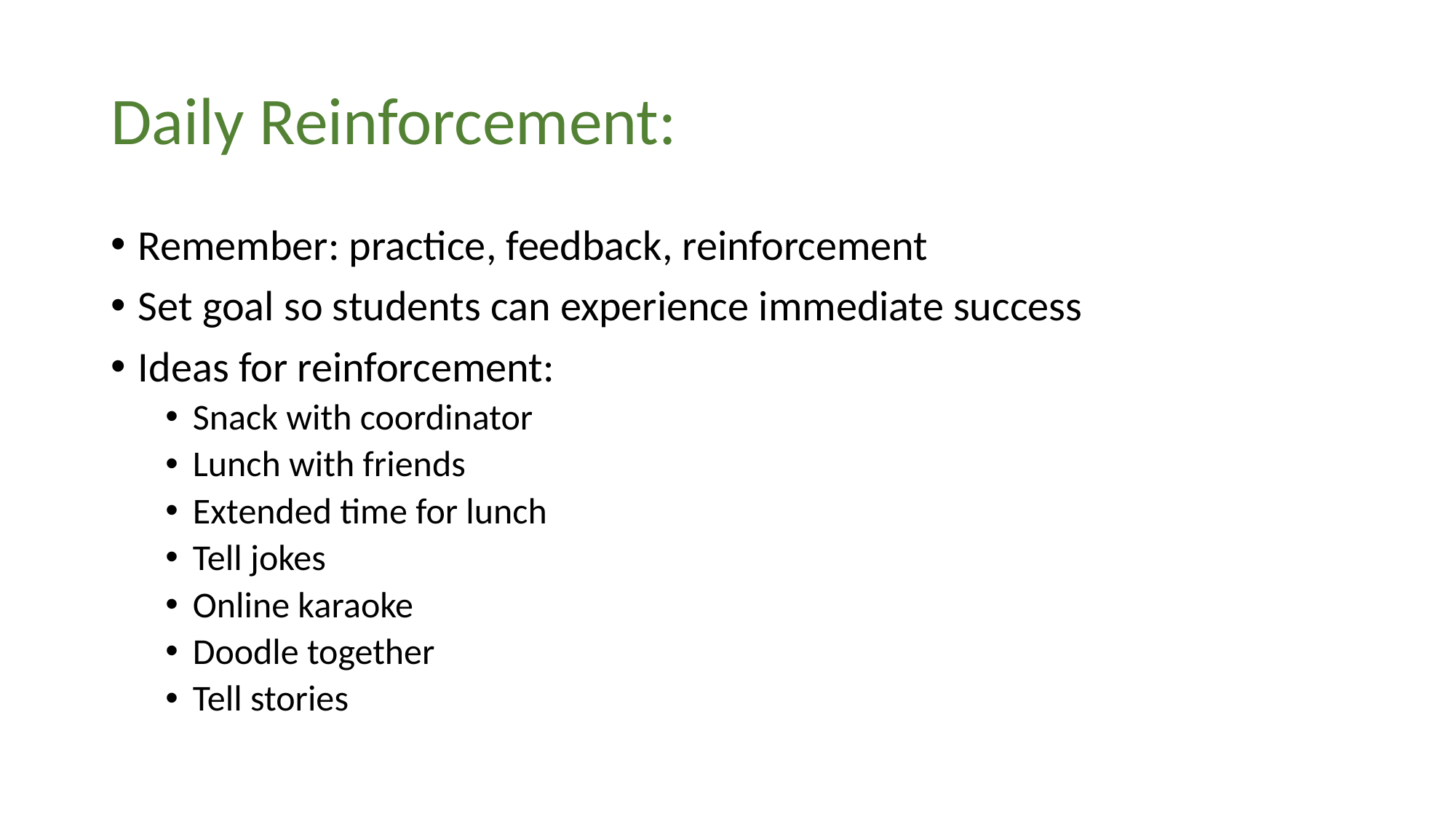

# Daily Reinforcement:
Remember: practice, feedback, reinforcement
Set goal so students can experience immediate success
Ideas for reinforcement:
Snack with coordinator
Lunch with friends
Extended time for lunch
Tell jokes
Online karaoke
Doodle together
Tell stories